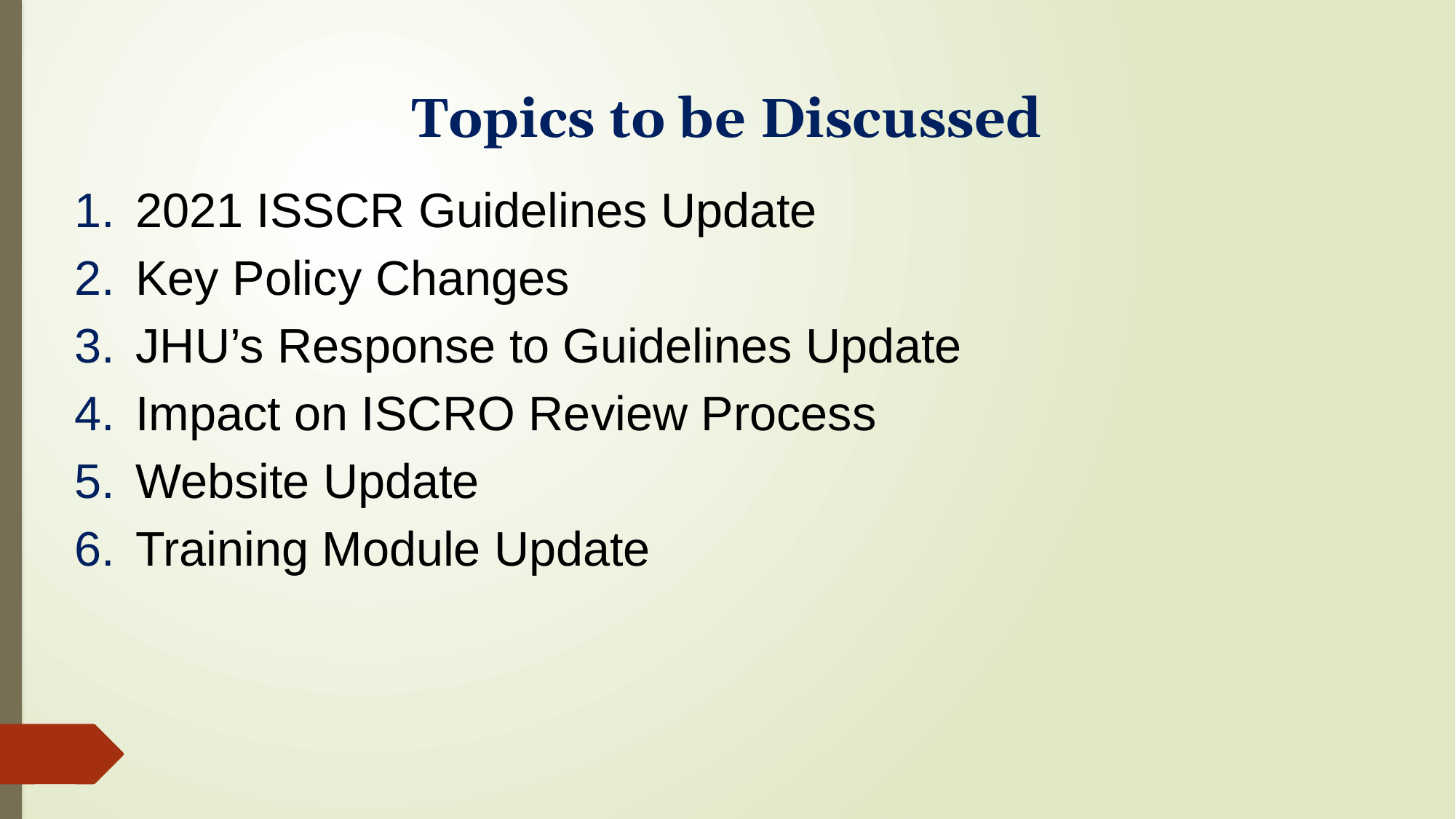

# Topics to be Discussed
2021 ISSCR Guidelines Update
Key Policy Changes
JHU’s Response to Guidelines Update
Impact on ISCRO Review Process
Website Update
Training Module Update